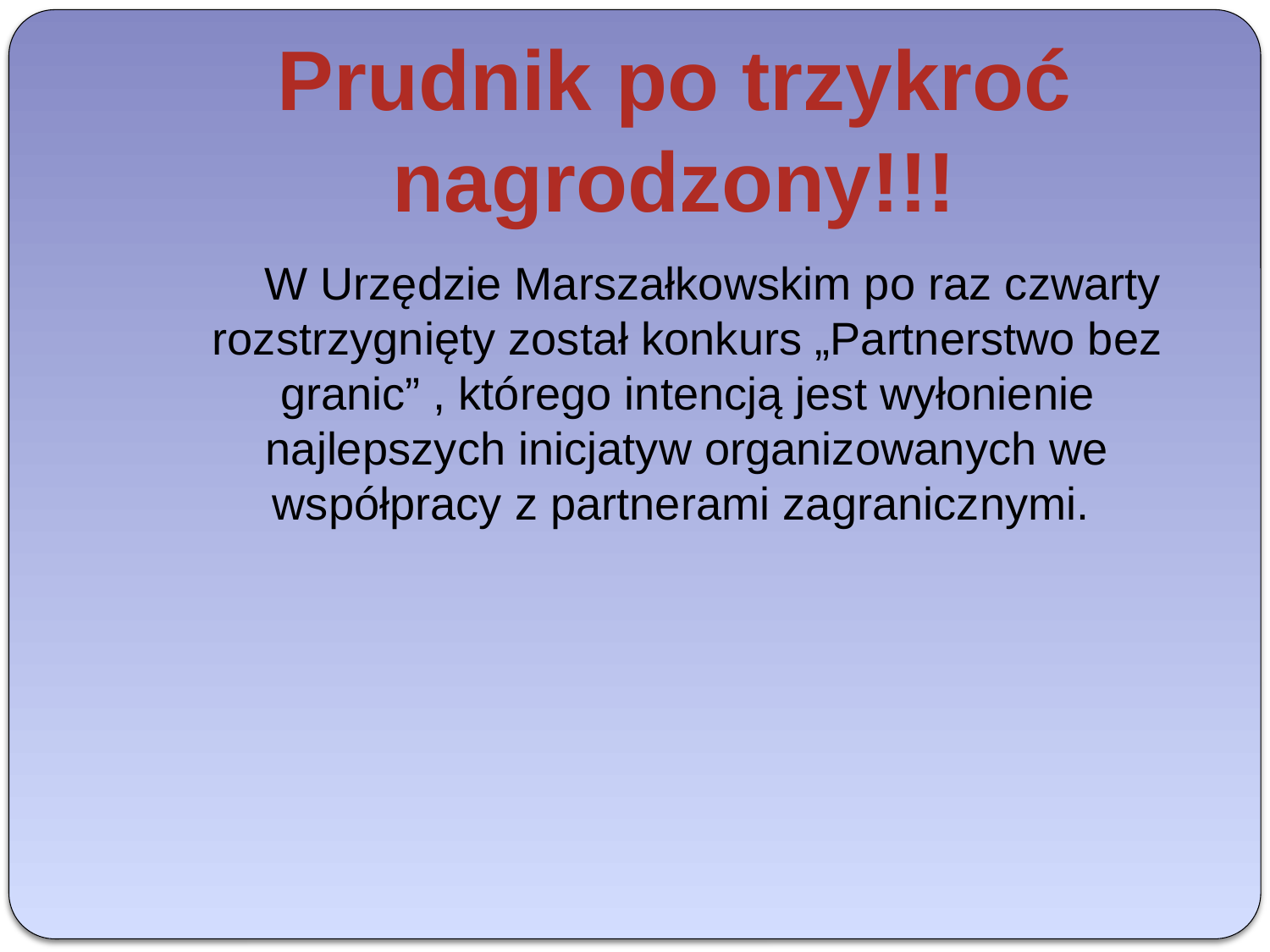

Prudnik po trzykroć nagrodzony!!!
       W Urzędzie Marszałkowskim po raz czwarty rozstrzygnięty został konkurs „Partnerstwo bez granic” , którego intencją jest wyłonienie najlepszych inicjatyw organizowanych we współpracy z partnerami zagranicznymi.